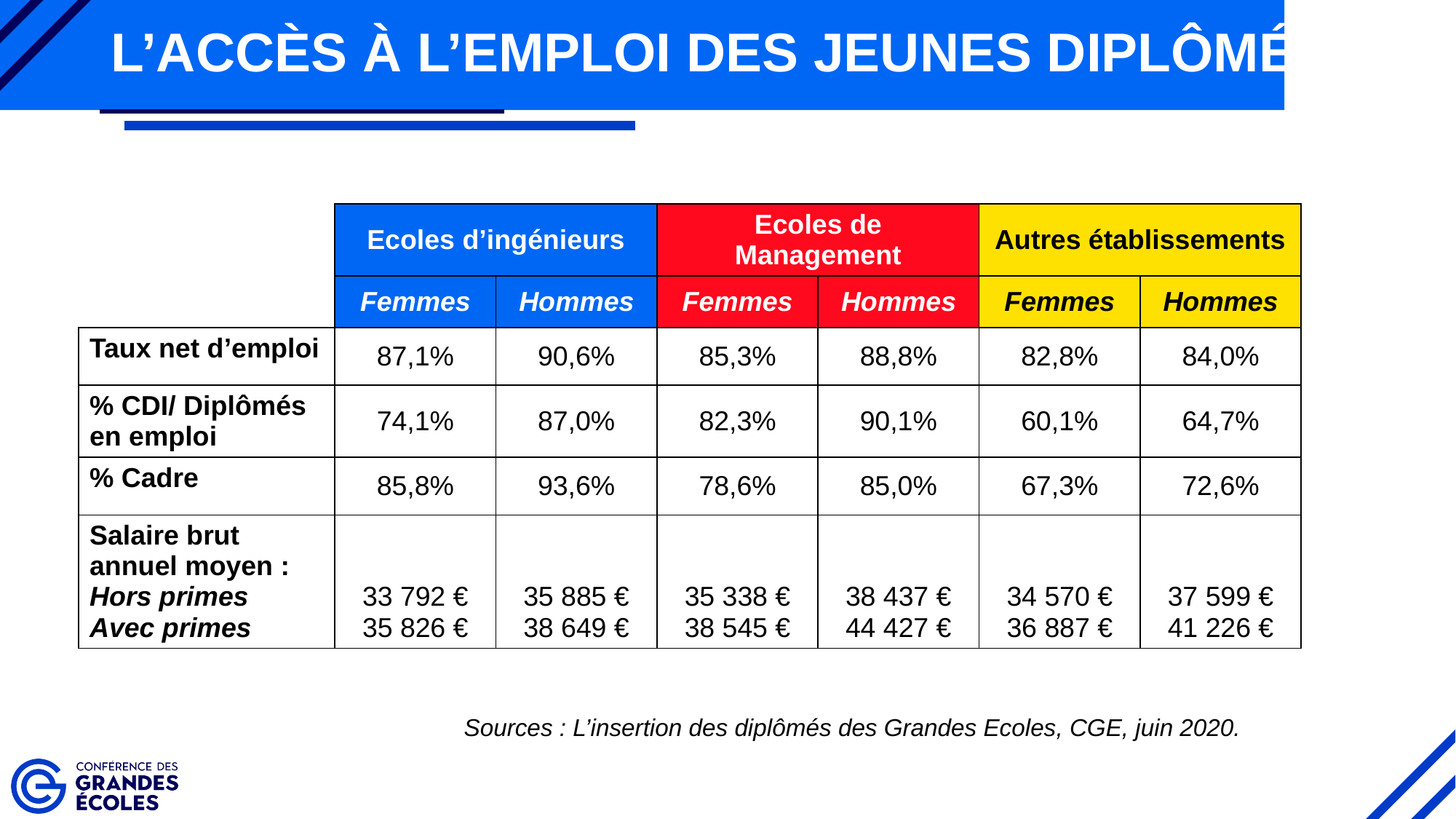

# L’accès à l’emploi des jeunes diplômés
|  | Ecoles d’ingénieurs |  | Ecoles de Management |  | Autres établissements |  |
| --- | --- | --- | --- | --- | --- | --- |
|  | Femmes | Hommes | Femmes | Hommes | Femmes | Hommes |
| Taux net d’emploi | 87,1% | 90,6% | 85,3% | 88,8% | 82,8% | 84,0% |
| % CDI/ Diplômés en emploi | 74,1% | 87,0% | 82,3% | 90,1% | 60,1% | 64,7% |
| % Cadre | 85,8% | 93,6% | 78,6% | 85,0% | 67,3% | 72,6% |
| Salaire brut annuel moyen : Hors primes Avec primes | 33 792 € 35 826 € | 35 885 € 38 649 € | 35 338 € 38 545 € | 38 437 € 44 427 € | 34 570 € 36 887 € | 37 599 € 41 226 € |
Sources : L’insertion des diplômés des Grandes Ecoles, CGE, juin 2020.